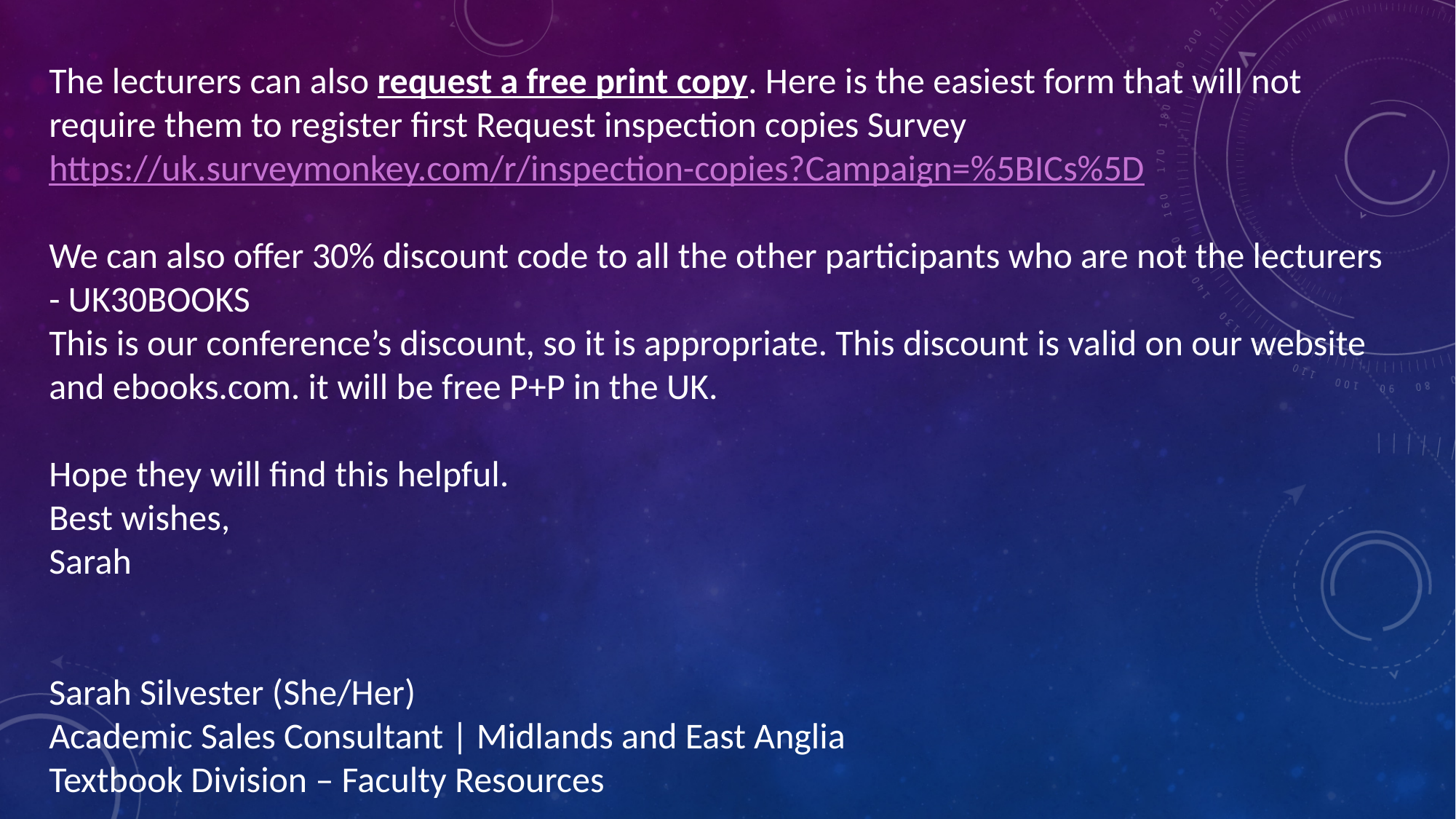

The lecturers can also request a free print copy. Here is the easiest form that will not require them to register first Request inspection copies Survey https://uk.surveymonkey.com/r/inspection-copies?Campaign=%5BICs%5D

We can also offer 30% discount code to all the other participants who are not the lecturers - UK30BOOKS
This is our conference’s discount, so it is appropriate. This discount is valid on our website and ebooks.com. it will be free P+P in the UK.

Hope they will find this helpful.
Best wishes,
Sarah

Sarah Silvester (She/Her)
Academic Sales Consultant | Midlands and East Anglia
Textbook Division – Faculty Resources